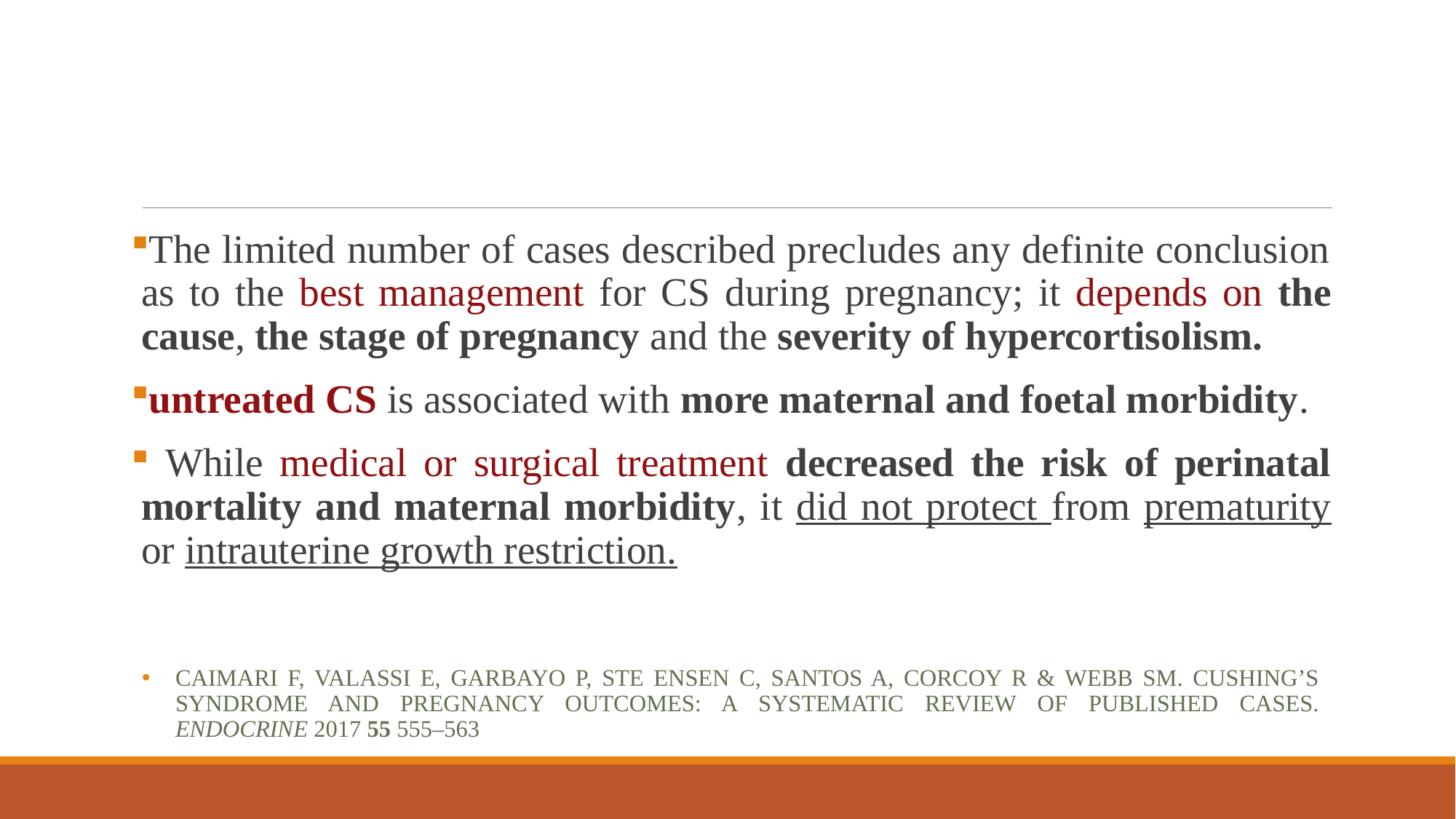

#
The limited number of cases described precludes any definite conclusion as to the best management for CS during pregnancy; it depends on the cause, the stage of pregnancy and the severity of hypercortisolism.
untreated CS is associated with more maternal and foetal morbidity.
 While medical or surgical treatment decreased the risk of perinatal mortality and maternal morbidity, it did not protect from prematurity or intrauterine growth restriction.
Caimari F, Valassi E, Garbayo P, Ste ensen C, Santos A, Corcoy R & Webb SM. Cushing’s syndrome and pregnancy outcomes: a systematic review of published cases. Endocrine 2017 55 555–563